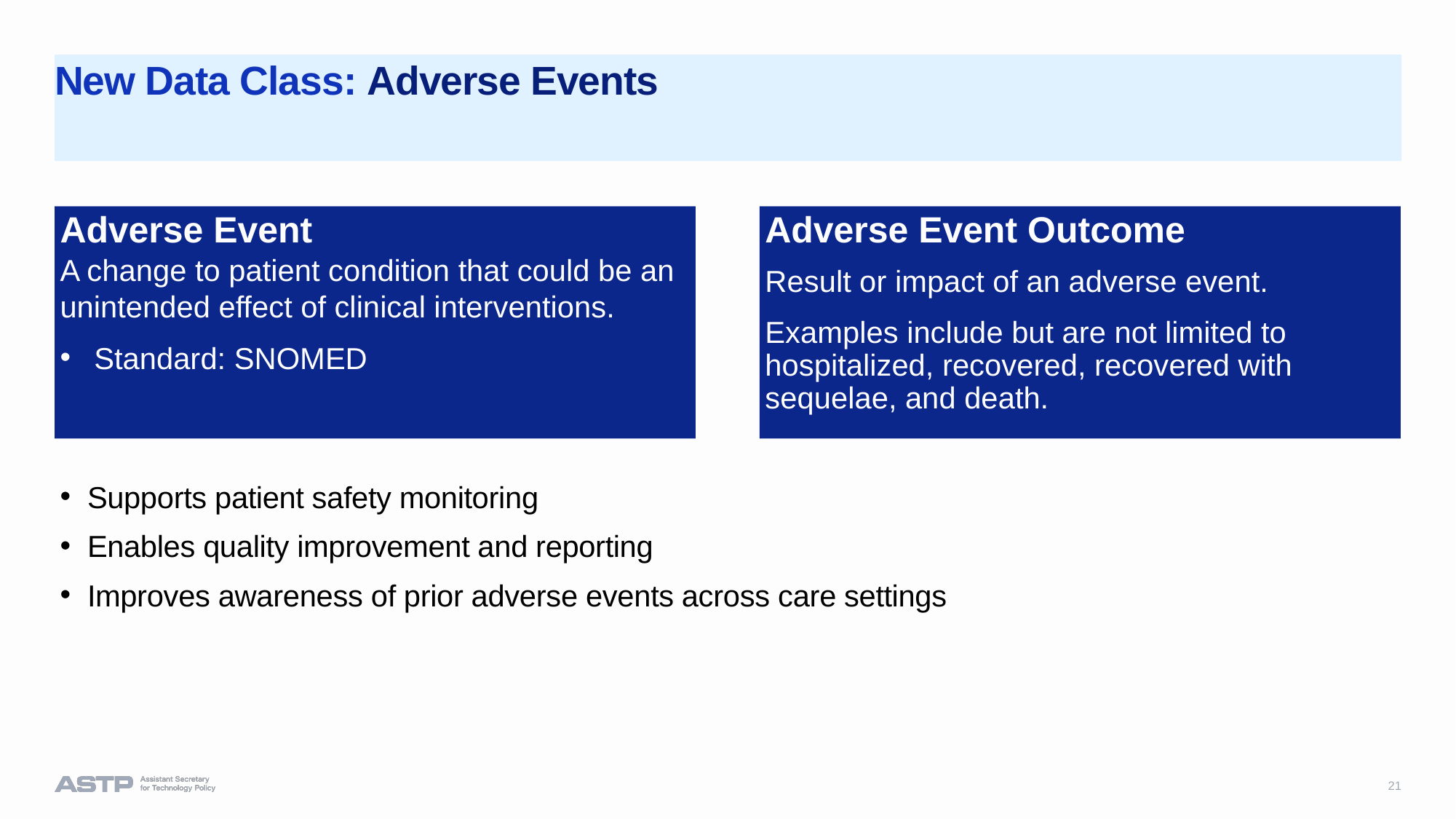

# New Data Class: Adverse Events

Adverse Event
A change to patient condition that could be an unintended effect of clinical interventions.
Standard: SNOMED

Adverse Event Outcome
Result or impact of an adverse event.​
Examples include but are not limited to hospitalized, recovered, recovered with sequelae, and death.​
Supports patient safety monitoring
Enables quality improvement and reporting
Improves awareness of prior adverse events across care settings